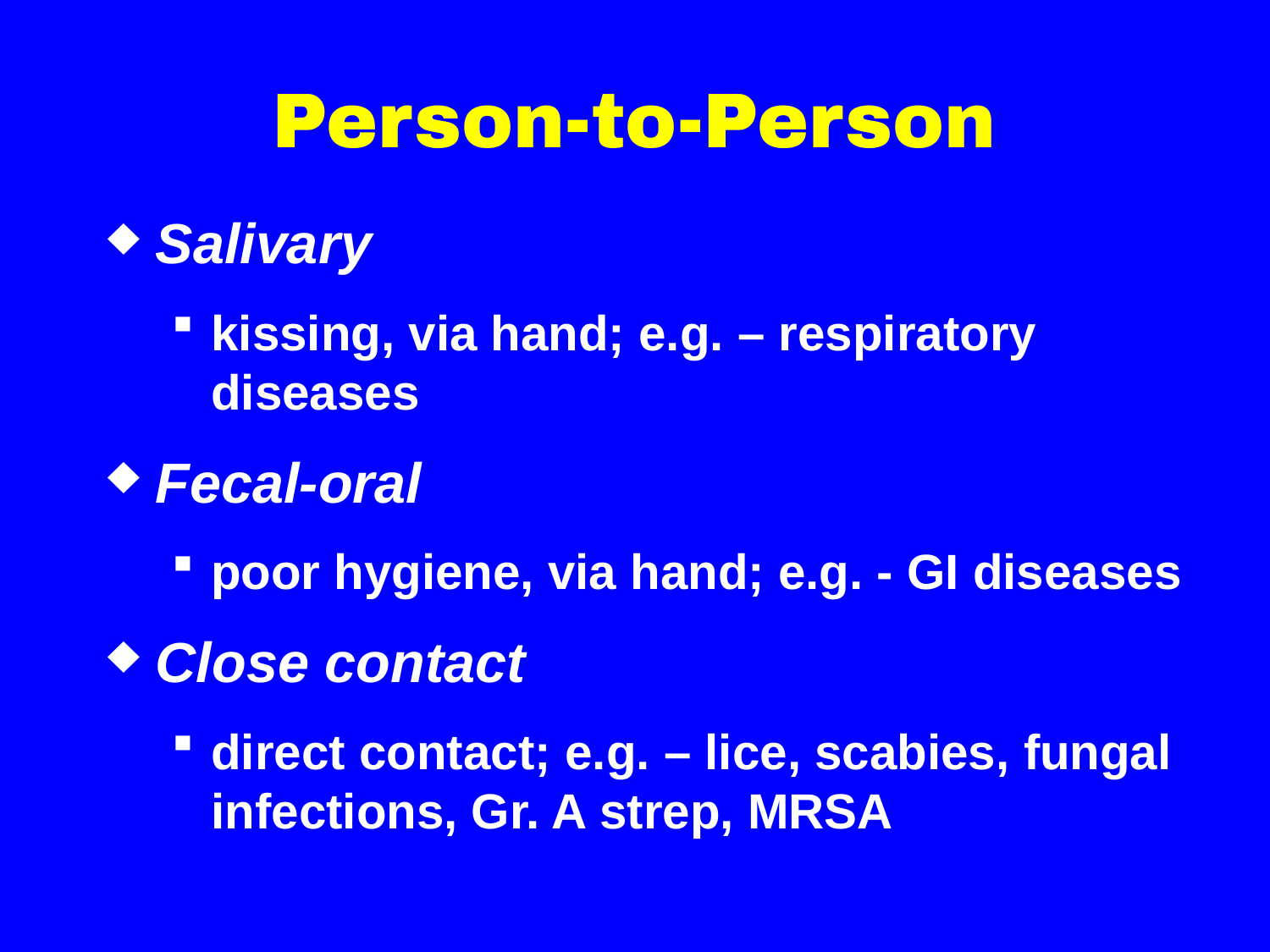

# Person-to-Person
Salivary
kissing, via hand; e.g. – respiratory diseases
Fecal-oral
poor hygiene, via hand; e.g. - GI diseases
Close contact
direct contact; e.g. – lice, scabies, fungal infections, Gr. A strep, MRSA